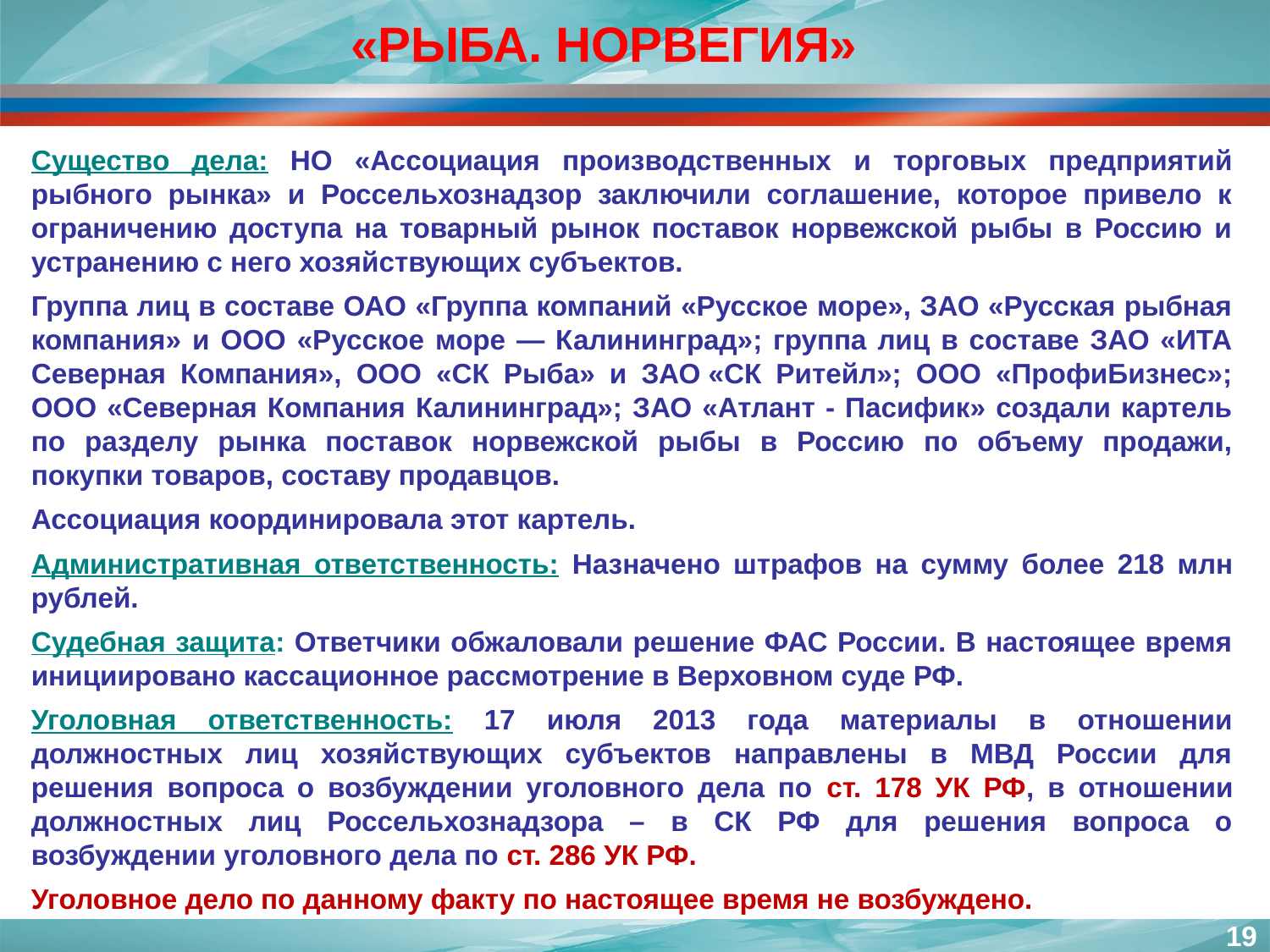

«РЫБА. НОРВЕГИЯ»
Существо дела: НО «Ассоциация производственных и торговых предприятий рыбного рынка» и Россельхознадзор заключили соглашение, которое привело к ограничению доступа на товарный рынок поставок норвежской рыбы в Россию и устранению с него хозяйствующих субъектов.
Группа лиц в составе ОАО «Группа компаний «Русское море», ЗАО «Русская рыбная компания» и ООО «Русское море — Калининград»; группа лиц в составе ЗАО «ИТА Северная Компания», ООО «СК Рыба» и ЗАО «СК Ритейл»; ООО «ПрофиБизнес»; ООО «Северная Компания Калининград»; ЗАО «Атлант - Пасифик» создали картель по разделу рынка поставок норвежской рыбы в Россию по объему продажи, покупки товаров, составу продавцов.
Ассоциация координировала этот картель.
Административная ответственность: Назначено штрафов на сумму более 218 млн рублей.
Судебная защита: Ответчики обжаловали решение ФАС России. В настоящее время инициировано кассационное рассмотрение в Верховном суде РФ.
Уголовная ответственность: 17 июля 2013 года материалы в отношении должностных лиц хозяйствующих субъектов направлены в МВД России для решения вопроса о возбуждении уголовного дела по ст. 178 УК РФ, в отношении должностных лиц Россельхознадзора – в СК РФ для решения вопроса о возбуждении уголовного дела по ст. 286 УК РФ.
Уголовное дело по данному факту по настоящее время не возбуждено.

19